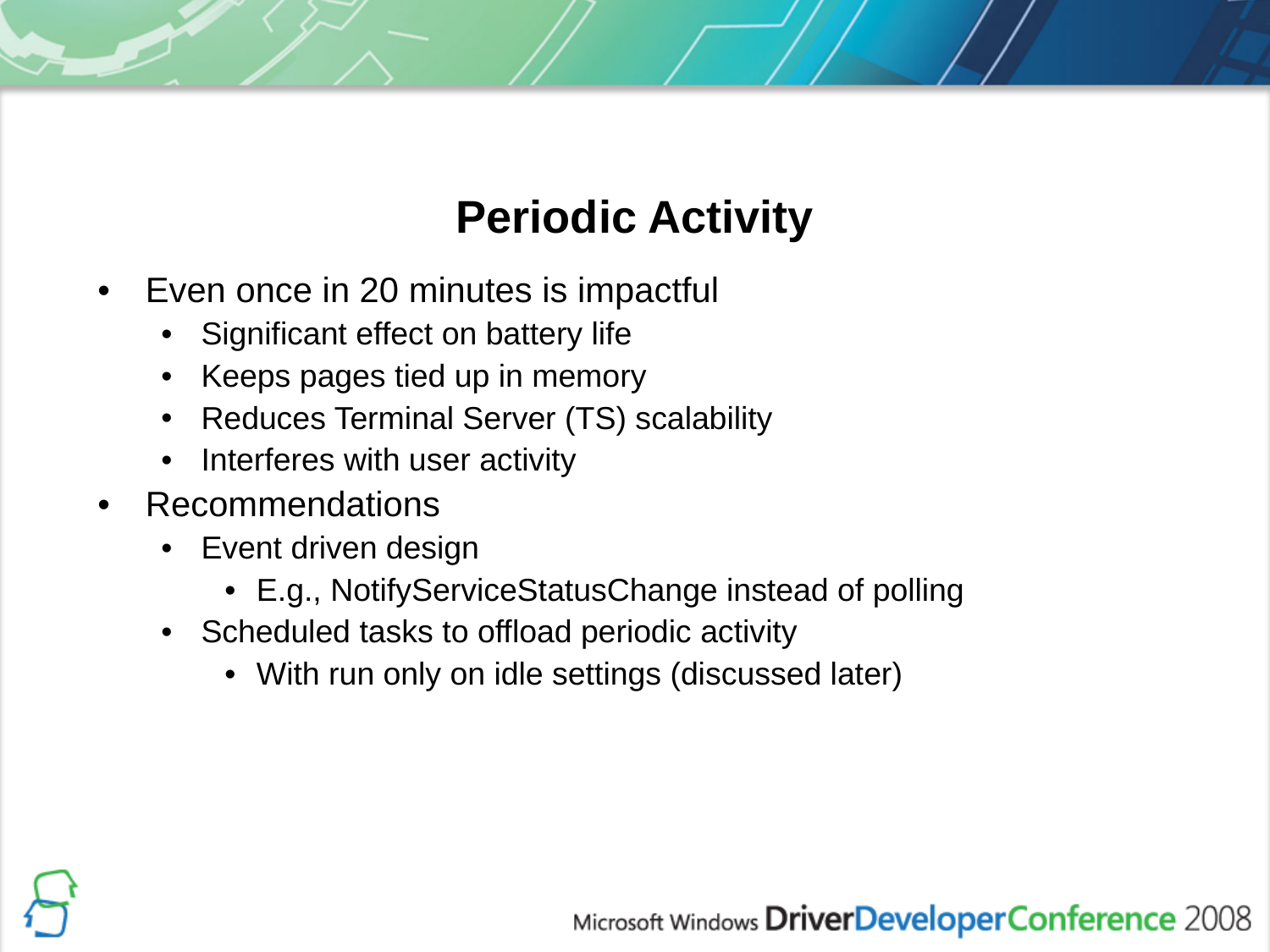

# Periodic Activity
Even once in 20 minutes is impactful
Significant effect on battery life
Keeps pages tied up in memory
Reduces Terminal Server (TS) scalability
Interferes with user activity
Recommendations
Event driven design
E.g., NotifyServiceStatusChange instead of polling
Scheduled tasks to offload periodic activity
With run only on idle settings (discussed later)